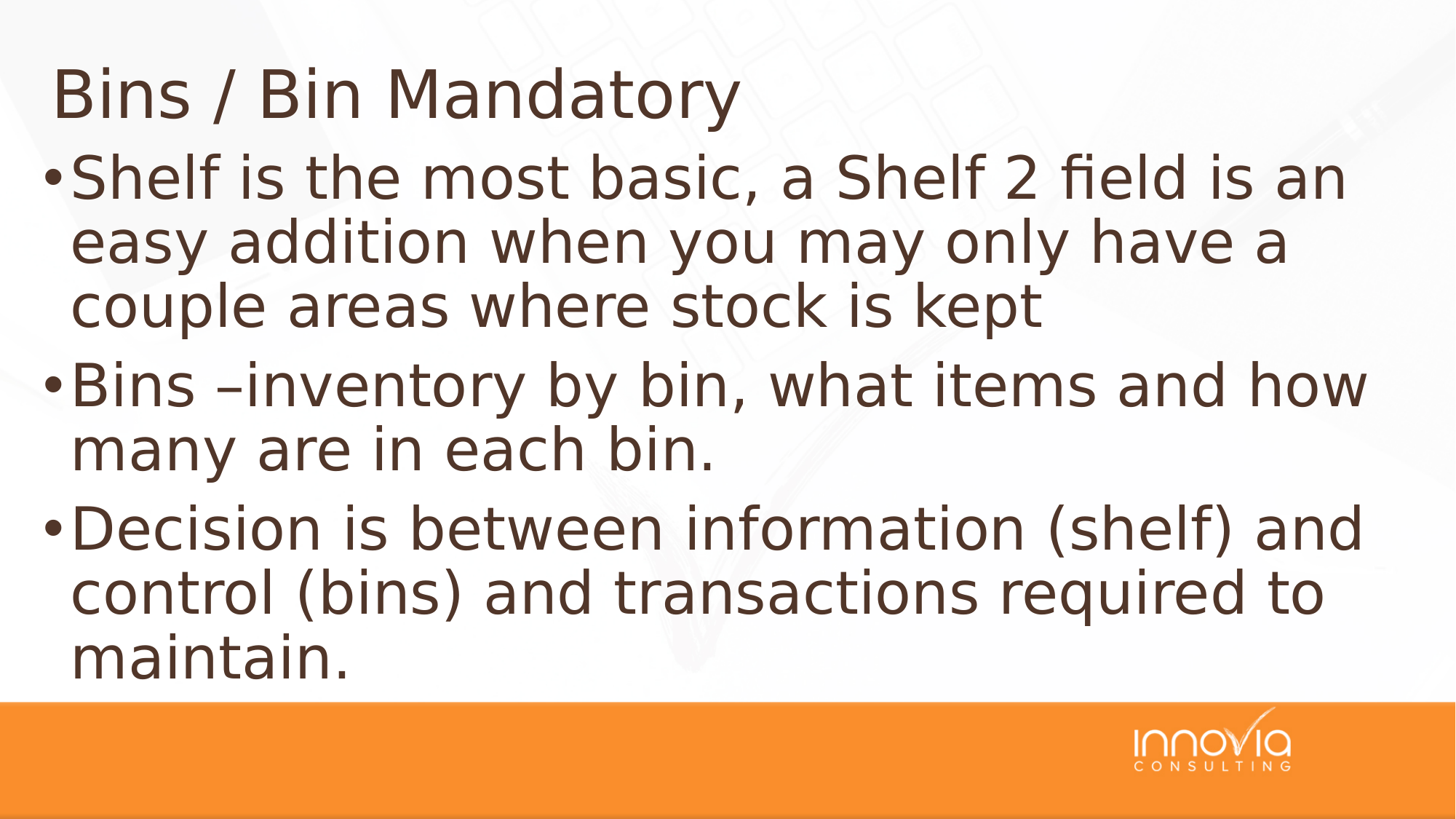

# Bins / Bin Mandatory
Shelf is the most basic, a Shelf 2 field is an easy addition when you may only have a couple areas where stock is kept
Bins –inventory by bin, what items and how many are in each bin.
Decision is between information (shelf) and control (bins) and transactions required to maintain.